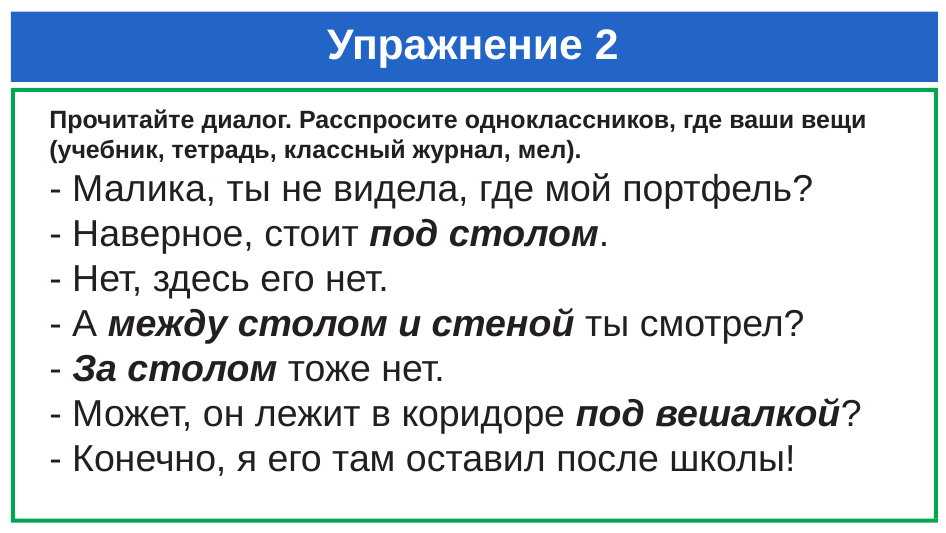

# Упражнение 2
Прочитайте диалог. Расспросите одноклассников, где ваши вещи (учебник, тетрадь, классный журнал, мел).
- Малика, ты не видела, где мой портфель?
- Наверное, стоит под столом.
- Нет, здесь его нет.
- А между столом и стеной ты смотрел?
- За столом тоже нет.
- Может, он лежит в коридоре под вешалкой?
- Конечно, я его там оставил после школы!